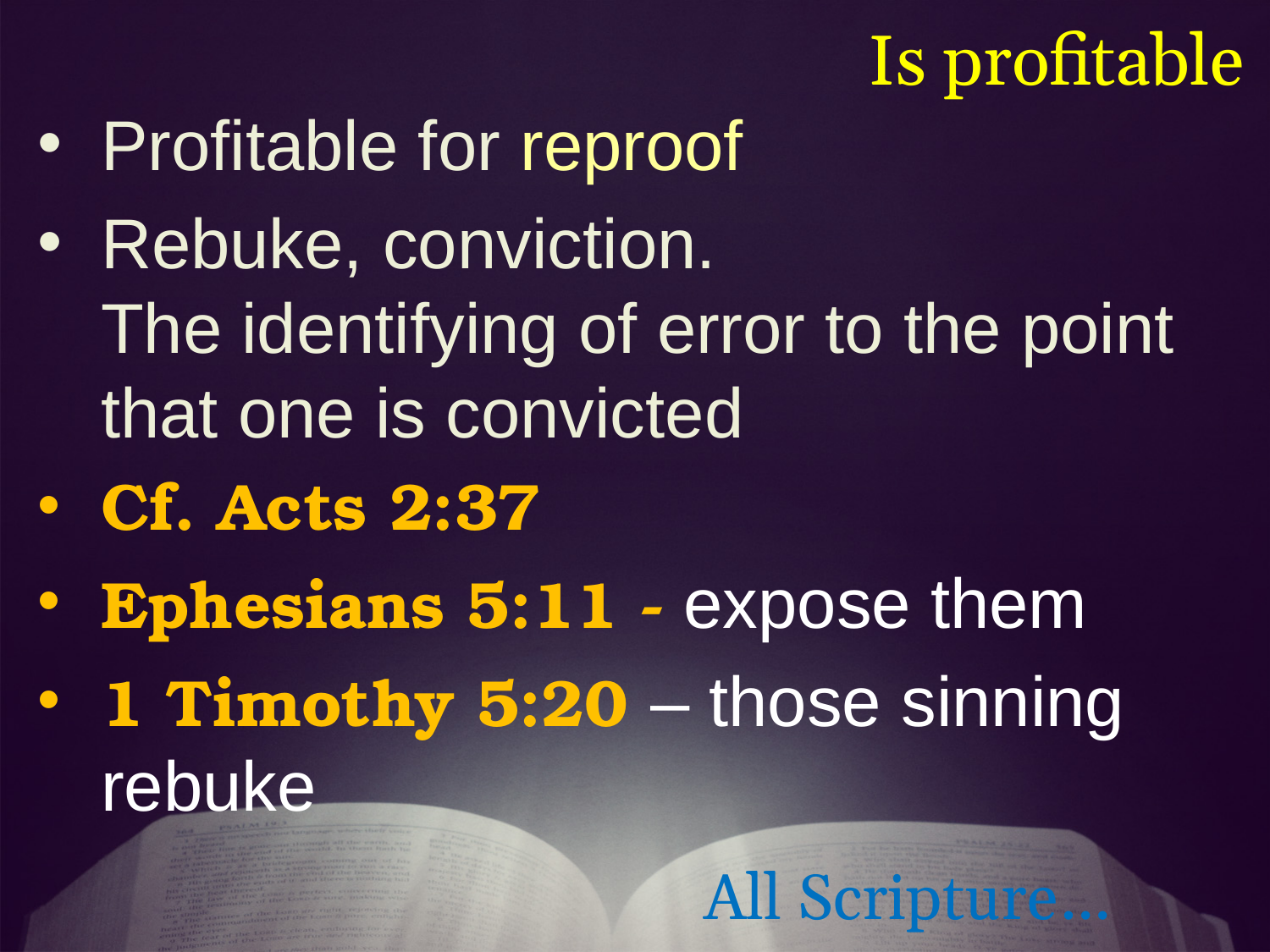

Is profitable
Profitable for reproof
Rebuke, conviction.
The identifying of error to the point that one is convicted
Cf. Acts 2:37
Ephesians 5:11 - expose them
1 Timothy 5:20 – those sinning rebuke
All Scripture…